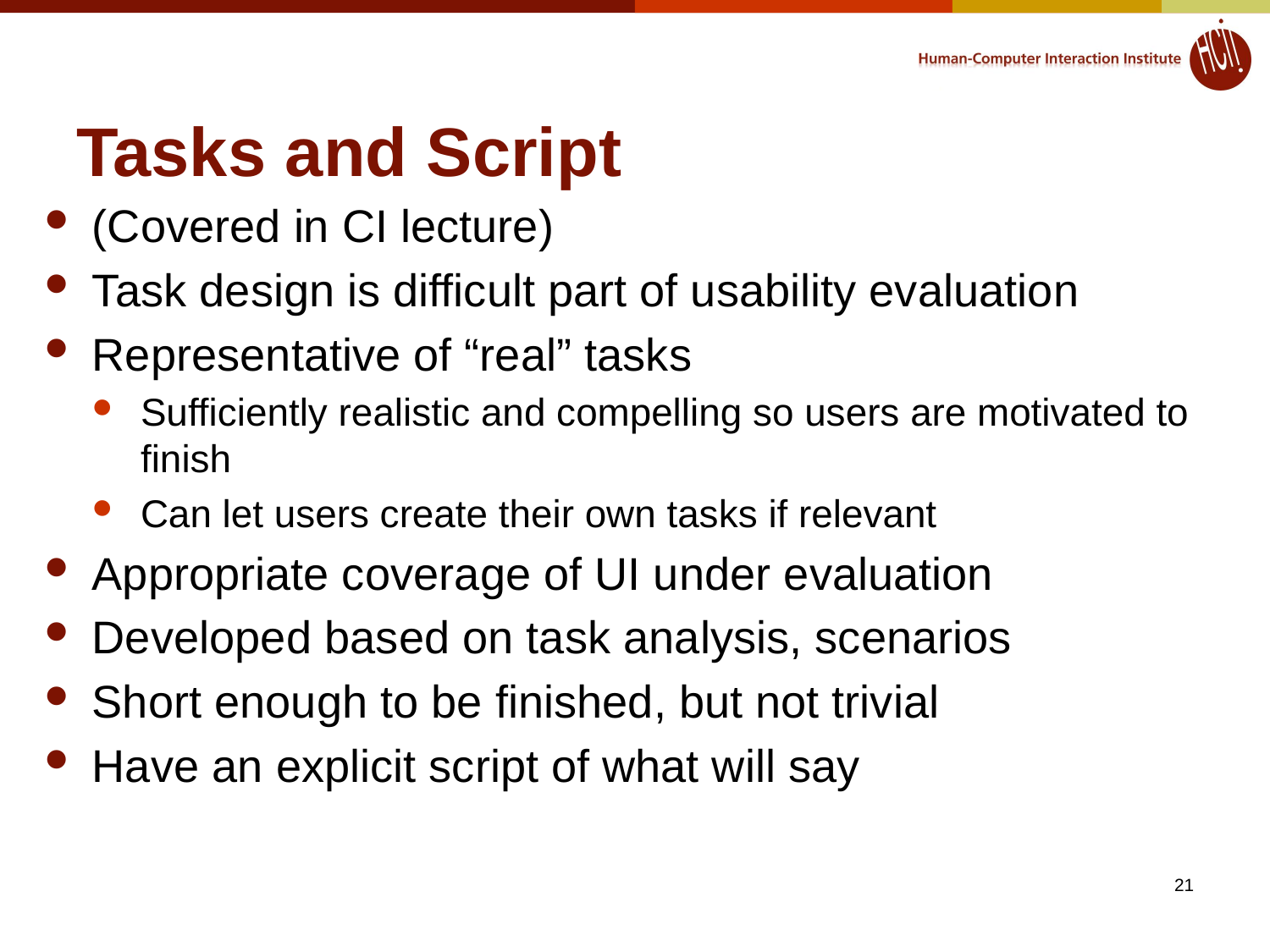

# Tasks and Script
(Covered in CI lecture)
Task design is difficult part of usability evaluation
Representative of “real” tasks
Sufficiently realistic and compelling so users are motivated to finish
Can let users create their own tasks if relevant
Appropriate coverage of UI under evaluation
Developed based on task analysis, scenarios
Short enough to be finished, but not trivial
Have an explicit script of what will say
21